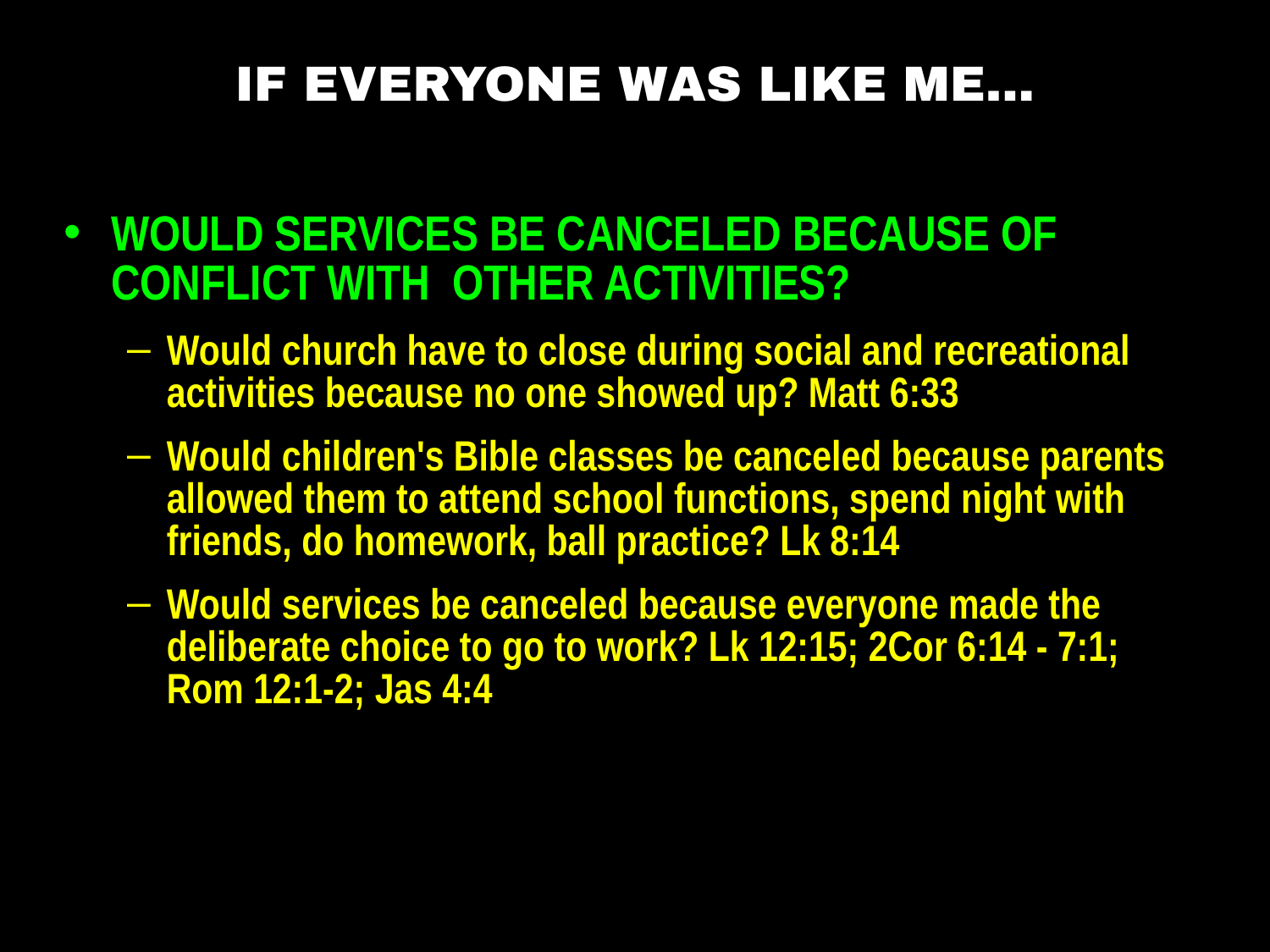

# IF EVERYONE WAS LIKE ME...
WOULD SERVICES BE CANCELED BECAUSE OF CONFLICT WITH  OTHER ACTIVITIES?
Would church have to close during social and recreational activities because no one showed up? Matt 6:33
Would children's Bible classes be canceled because parents allowed them to attend school functions, spend night with friends, do homework, ball practice? Lk 8:14
Would services be canceled because everyone made the deliberate choice to go to work? Lk 12:15; 2Cor 6:14 - 7:1; Rom 12:1-2; Jas 4:4